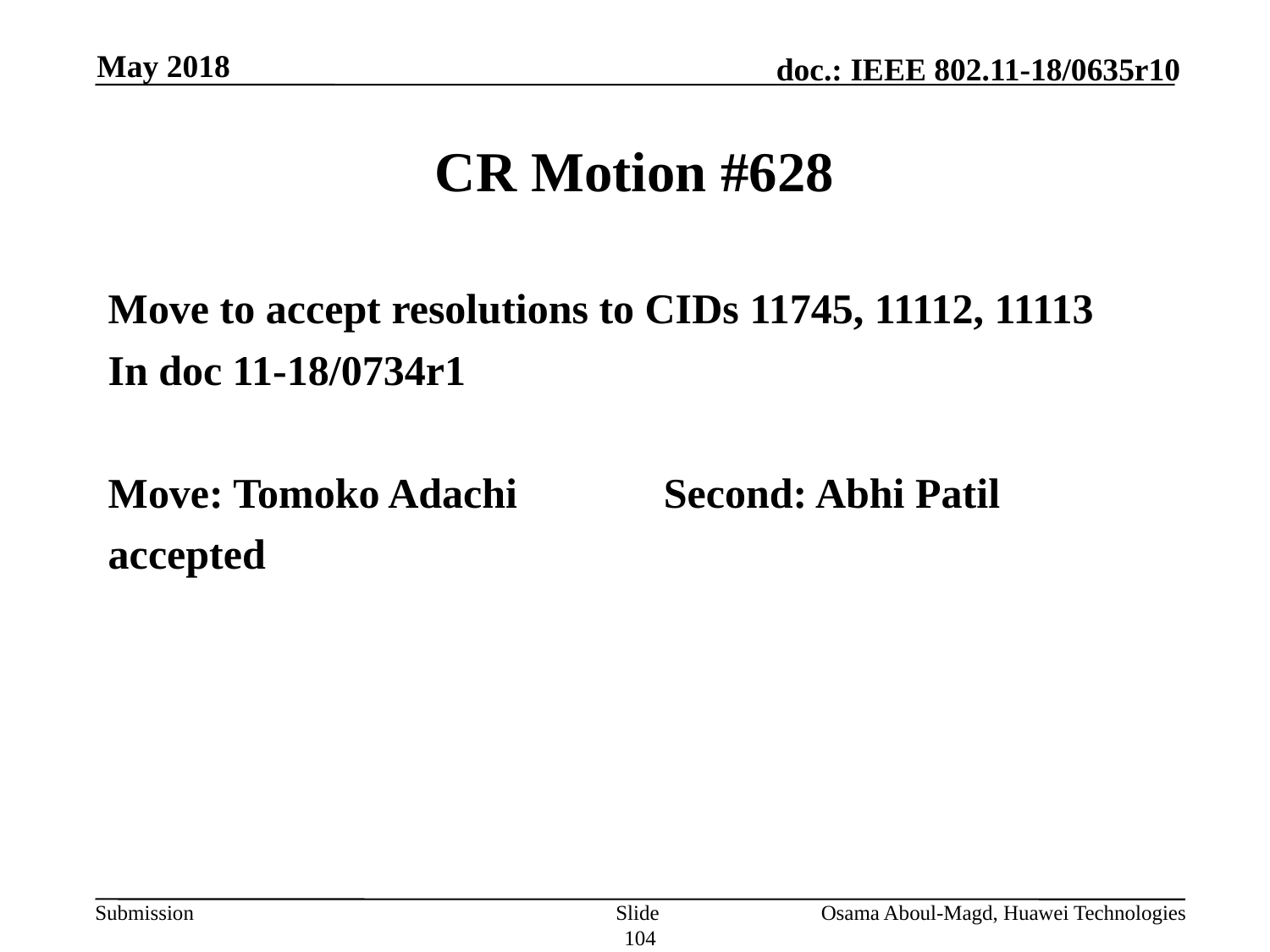

May 2018
# CR Motion #628
Move to accept resolutions to CIDs 11745, 11112, 11113
In doc 11-18/0734r1

Move: Tomoko Adachi		Second: Abhi Patil
accepted

Slide 104
Osama Aboul-Magd, Huawei Technologies